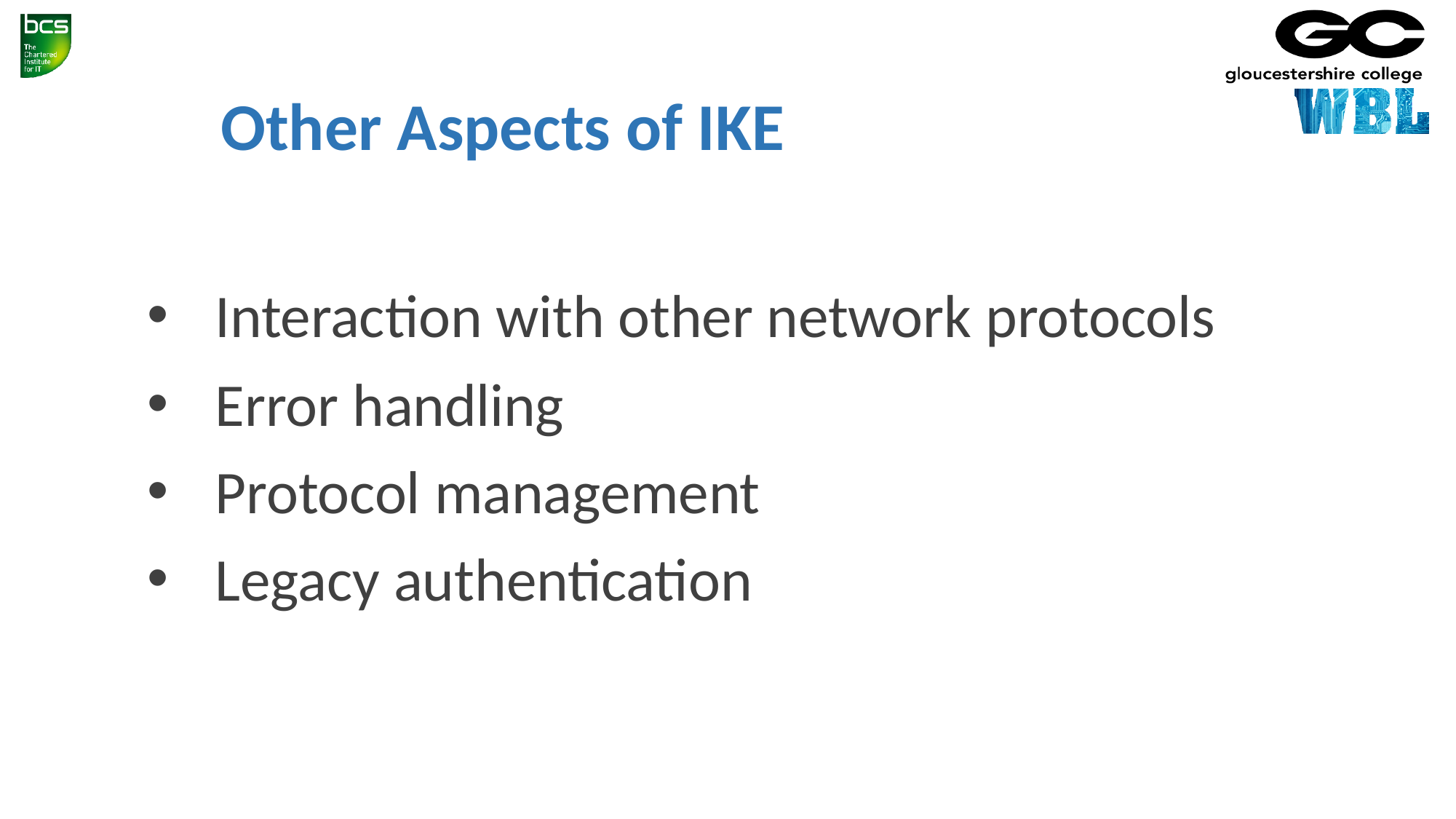

# Other Aspects of IKE
Interaction with other network protocols
Error handling
Protocol management
Legacy authentication